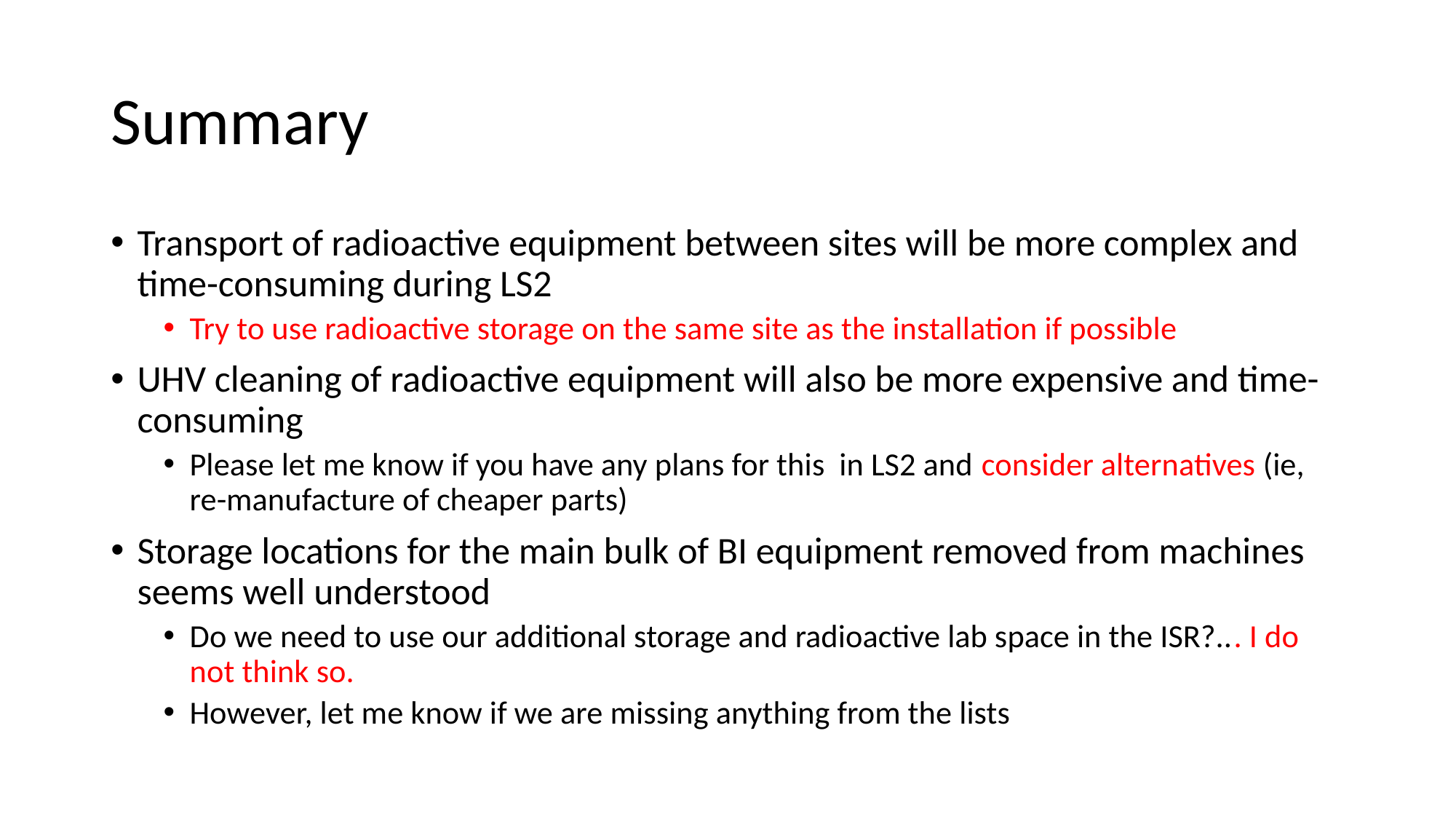

# Summary
Transport of radioactive equipment between sites will be more complex and time-consuming during LS2
Try to use radioactive storage on the same site as the installation if possible
UHV cleaning of radioactive equipment will also be more expensive and time-consuming
Please let me know if you have any plans for this  in LS2 and consider alternatives (ie, re-manufacture of cheaper parts)
Storage locations for the main bulk of BI equipment removed from machines seems well understood
Do we need to use our additional storage and radioactive lab space in the ISR?... I do not think so.
However, let me know if we are missing anything from the lists